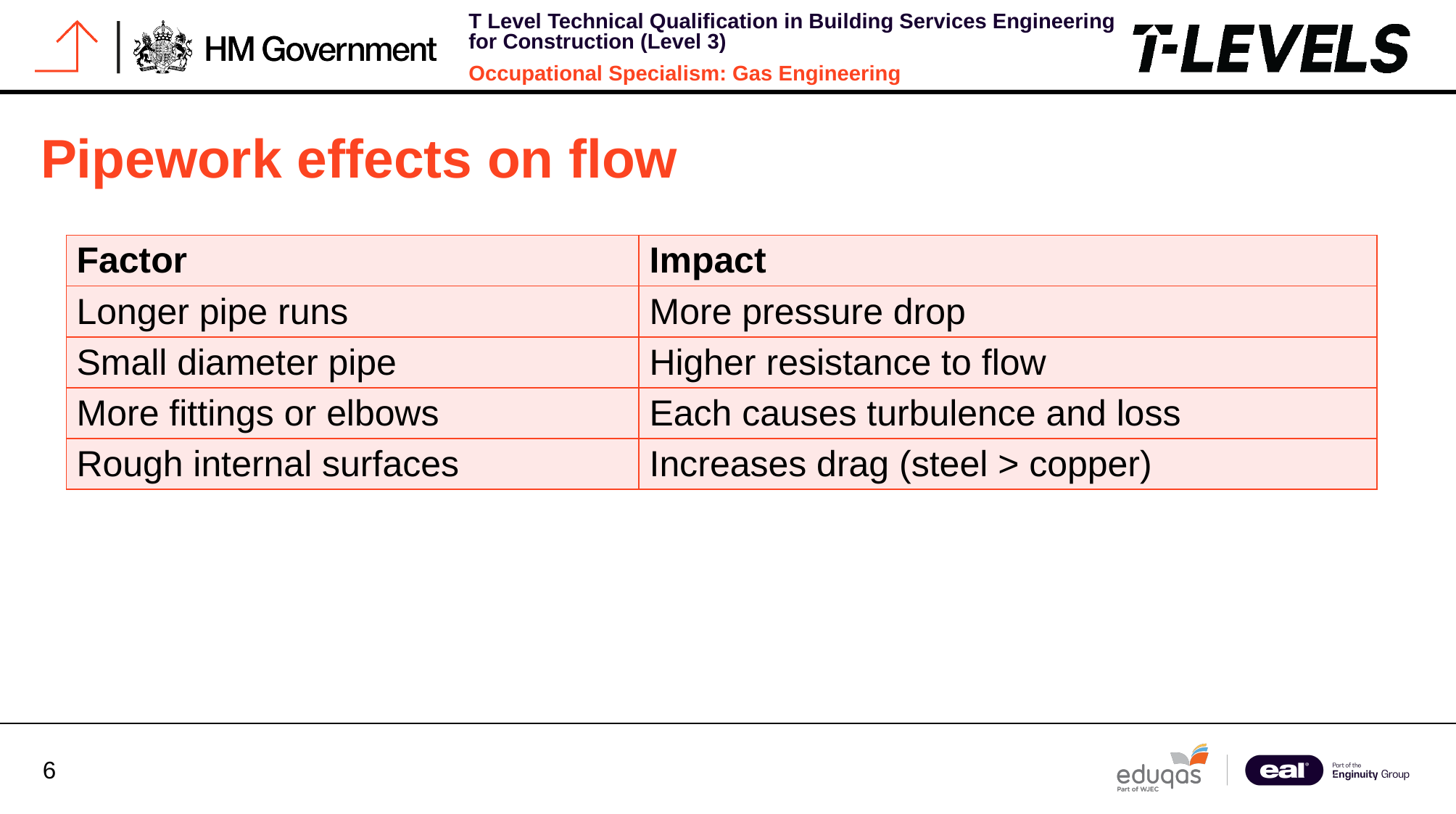

# Pipework effects on flow
| Factor | Impact |
| --- | --- |
| Longer pipe runs | More pressure drop |
| Small diameter pipe | Higher resistance to flow |
| More fittings or elbows | Each causes turbulence and loss |
| Rough internal surfaces | Increases drag (steel > copper) |